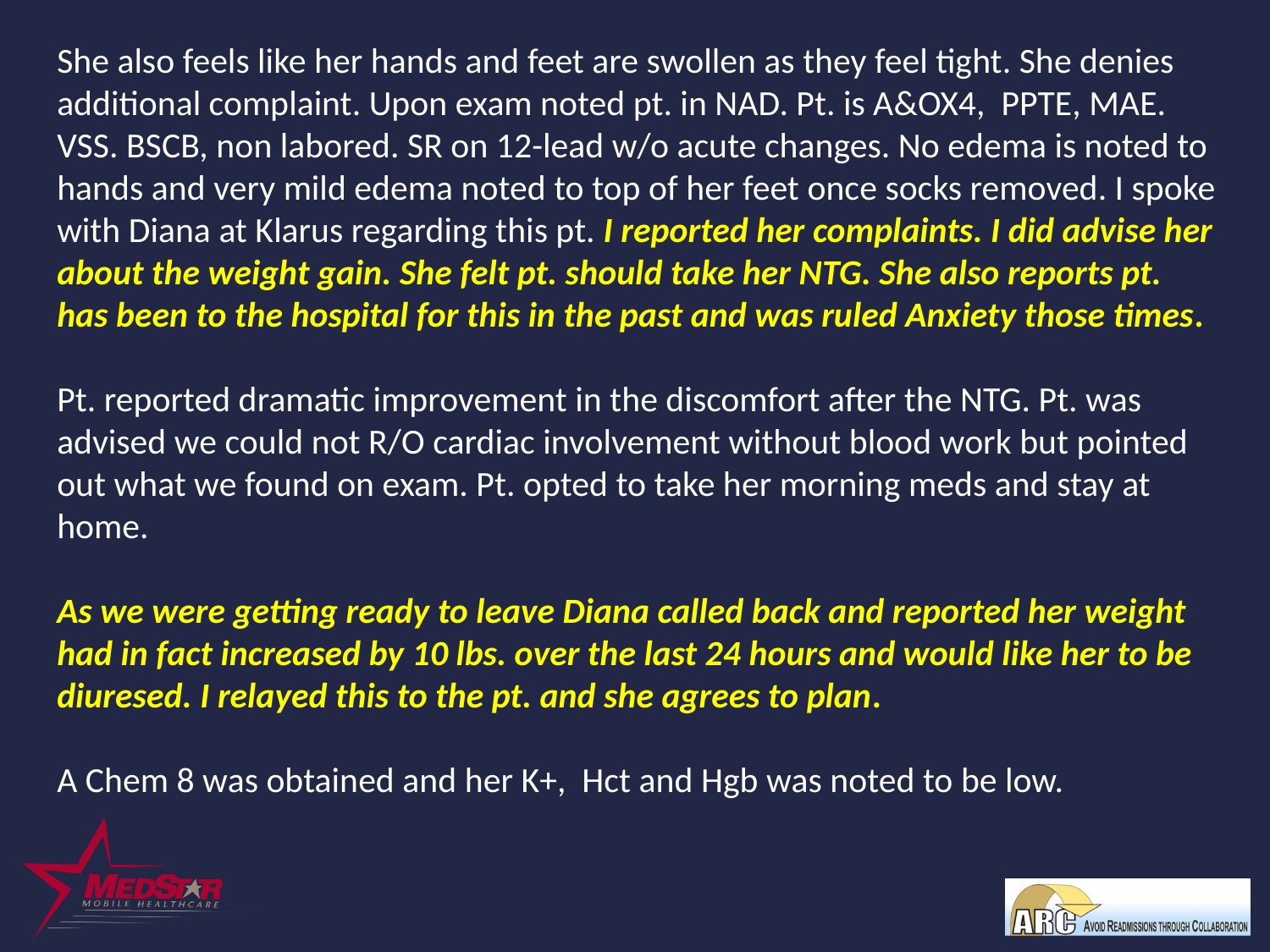

She also feels like her hands and feet are swollen as they feel tight. She denies additional complaint. Upon exam noted pt. in NAD. Pt. is A&OX4,  PPTE, MAE. VSS. BSCB, non labored. SR on 12-lead w/o acute changes. No edema is noted to hands and very mild edema noted to top of her feet once socks removed. I spoke with Diana at Klarus regarding this pt. I reported her complaints. I did advise her about the weight gain. She felt pt. should take her NTG. She also reports pt. has been to the hospital for this in the past and was ruled Anxiety those times.

Pt. reported dramatic improvement in the discomfort after the NTG. Pt. was advised we could not R/O cardiac involvement without blood work but pointed out what we found on exam. Pt. opted to take her morning meds and stay at home.

As we were getting ready to leave Diana called back and reported her weight had in fact increased by 10 lbs. over the last 24 hours and would like her to be diuresed. I relayed this to the pt. and she agrees to plan.

A Chem 8 was obtained and her K+,  Hct and Hgb was noted to be low.